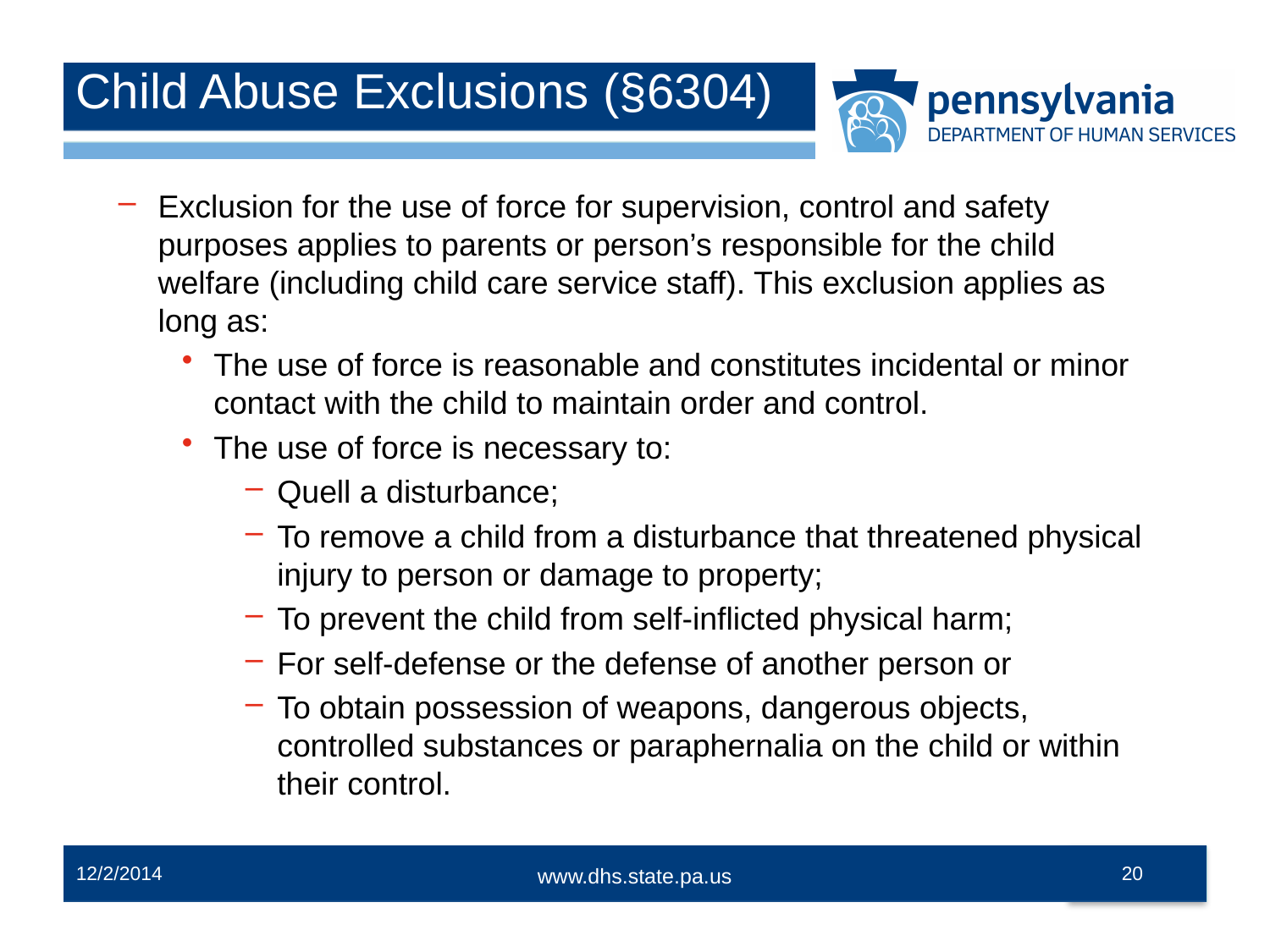

# Child Abuse Exclusions (§6304)
Exclusion for the use of force for supervision, control and safety purposes applies to parents or person’s responsible for the child welfare (including child care service staff). This exclusion applies as long as:
The use of force is reasonable and constitutes incidental or minor contact with the child to maintain order and control.
The use of force is necessary to:
Quell a disturbance;
To remove a child from a disturbance that threatened physical injury to person or damage to property;
To prevent the child from self-inflicted physical harm;
For self-defense or the defense of another person or
To obtain possession of weapons, dangerous objects, controlled substances or paraphernalia on the child or within their control.

12/2/2014
20